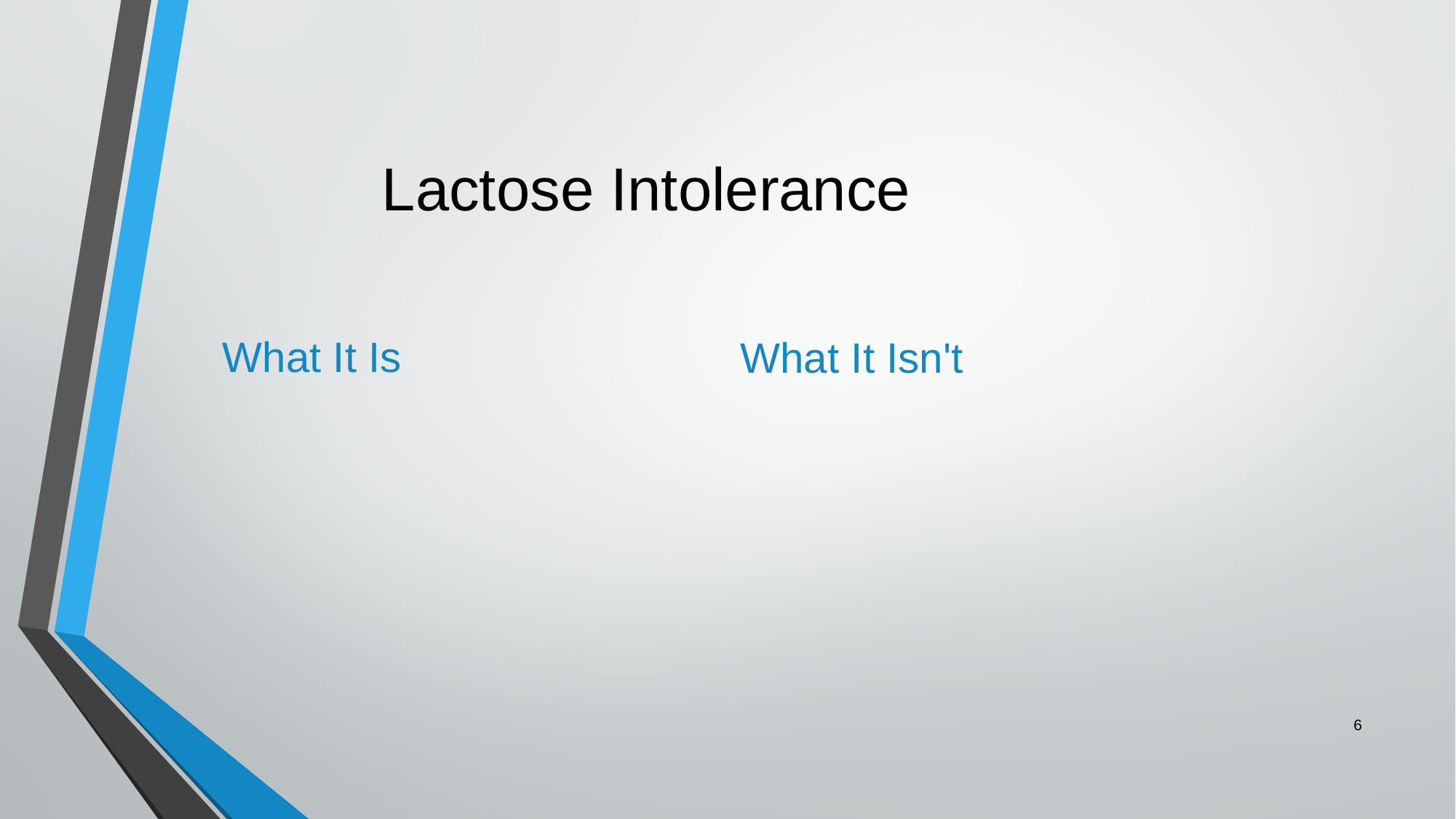

# Lactose Intolerance
What It Is
What It Isn't

6